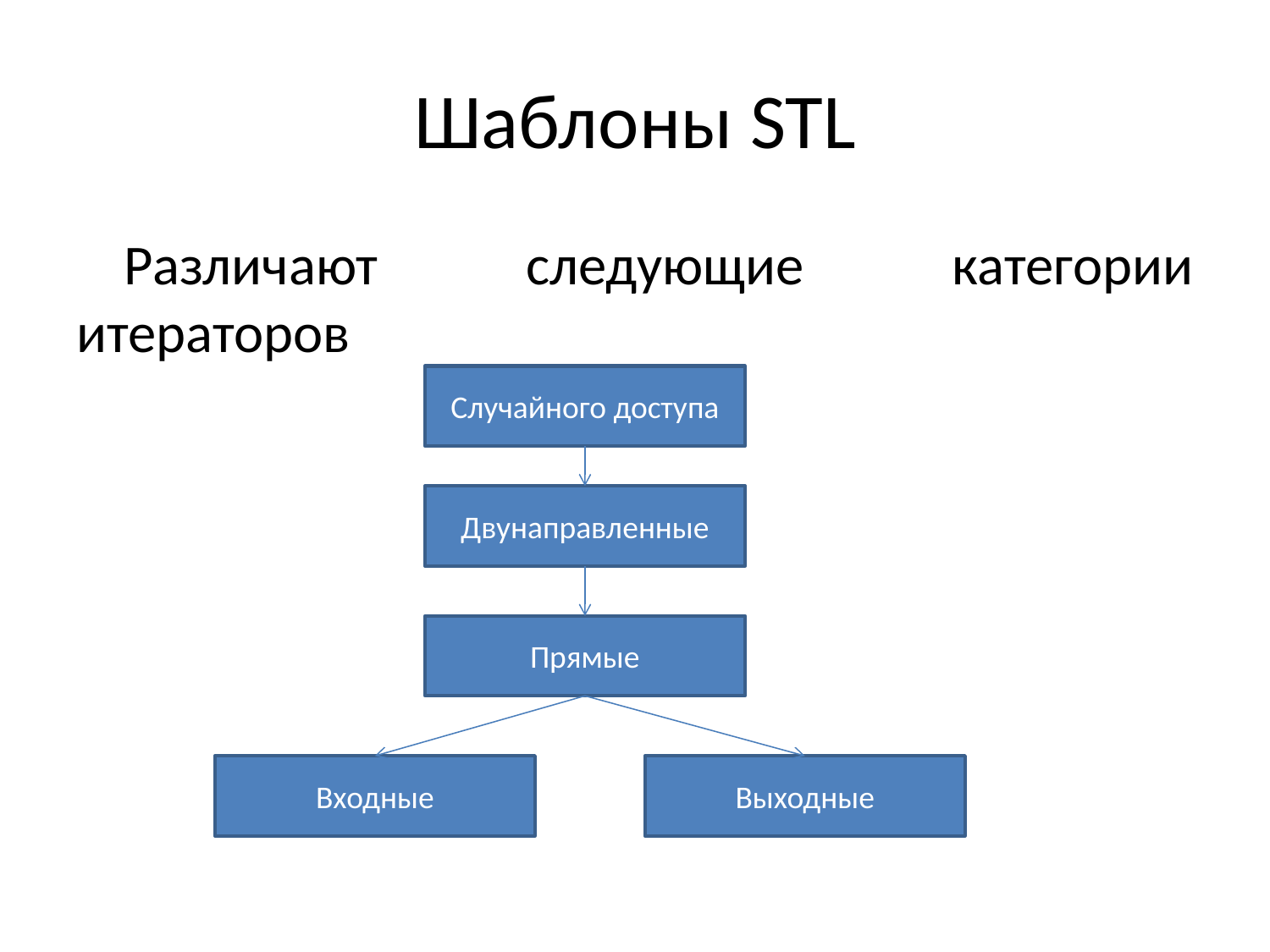

# Шаблоны STL
Различают следующие категории итераторов

Случайного доступа
Двунаправленные
Прямые
Входные
Выходные